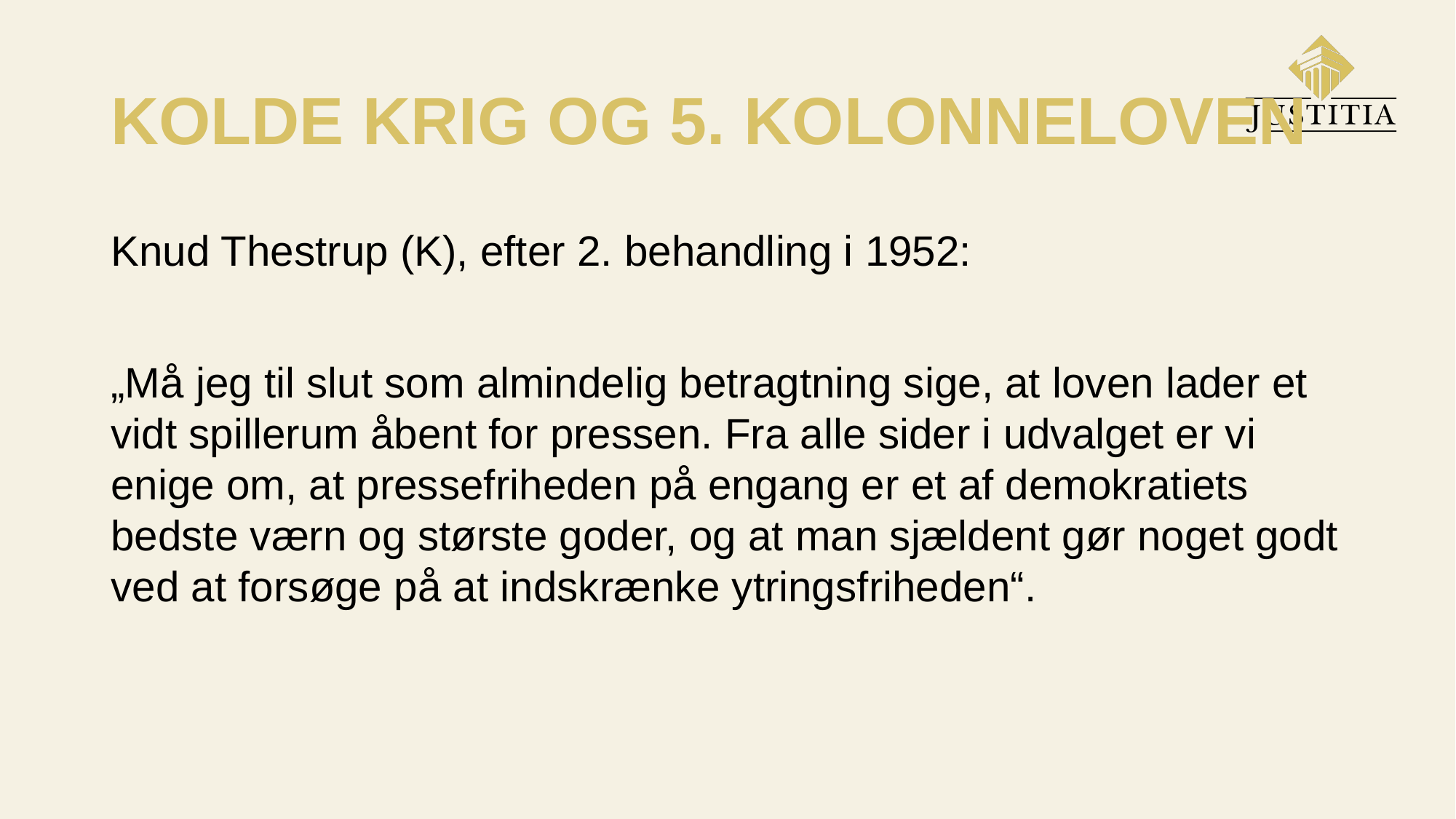

# KOLDE KRIG OG 5. KOLONNELOVEN
Knud Thestrup (K), efter 2. behandling i 1952:

„Må jeg til slut som almindelig betragtning sige, at loven lader et vidt spillerum åbent for pressen. Fra alle sider i udvalget er vi enige om, at pressefriheden på engang er et af demokratiets bedste værn og største goder, og at man sjældent gør noget godt ved at forsøge på at indskrænke ytringsfriheden“.